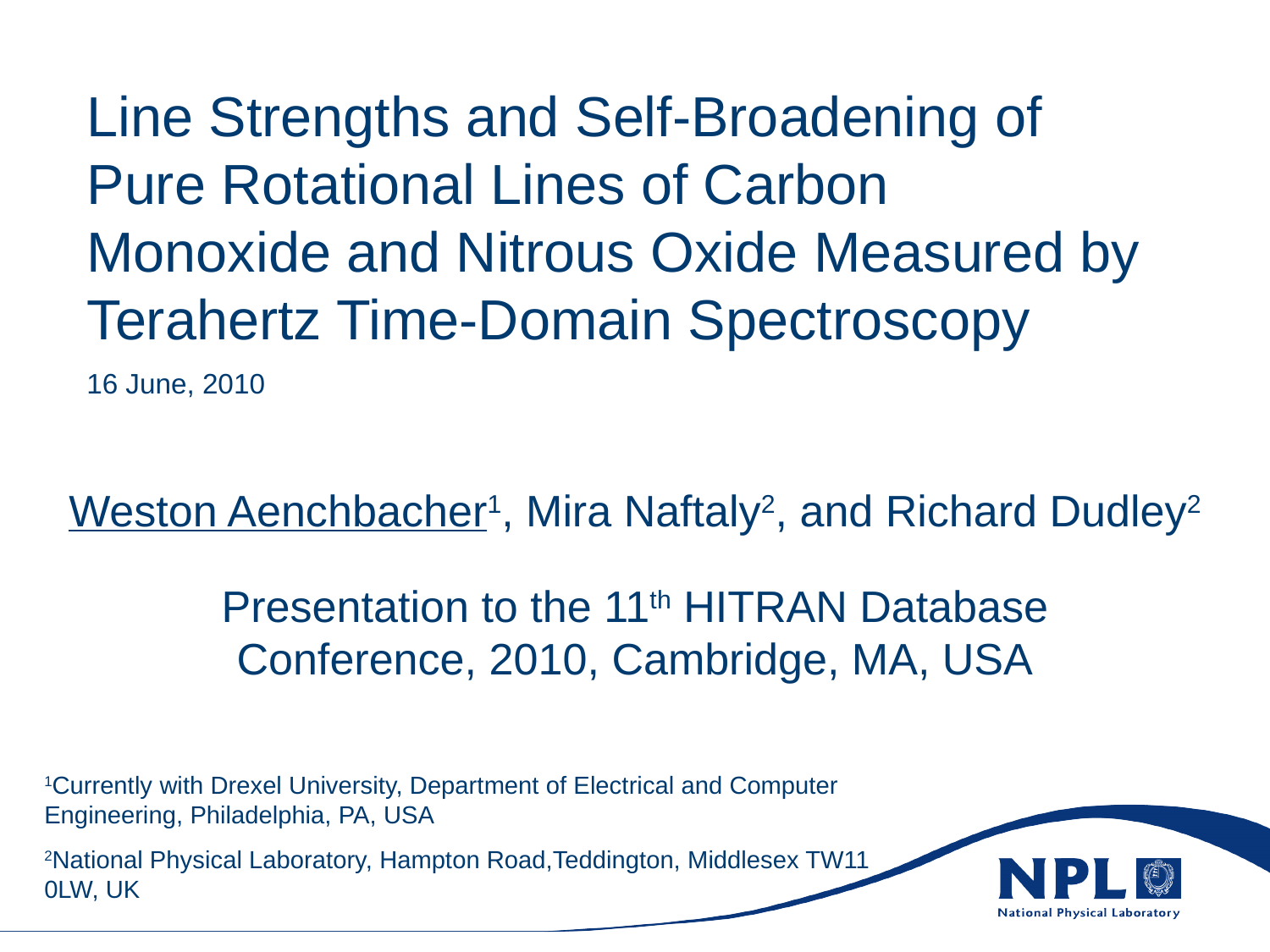

# Line Strengths and Self-Broadening of Pure Rotational Lines of Carbon Monoxide and Nitrous Oxide Measured by Terahertz Time-Domain Spectroscopy
16 June, 2010
Weston Aenchbacher1, Mira Naftaly2, and Richard Dudley2
Presentation to the 11th HITRAN Database Conference, 2010, Cambridge, MA, USA
1Currently with Drexel University, Department of Electrical and Computer Engineering, Philadelphia, PA, USA
2National Physical Laboratory, Hampton Road,Teddington, Middlesex TW11 0LW, UK